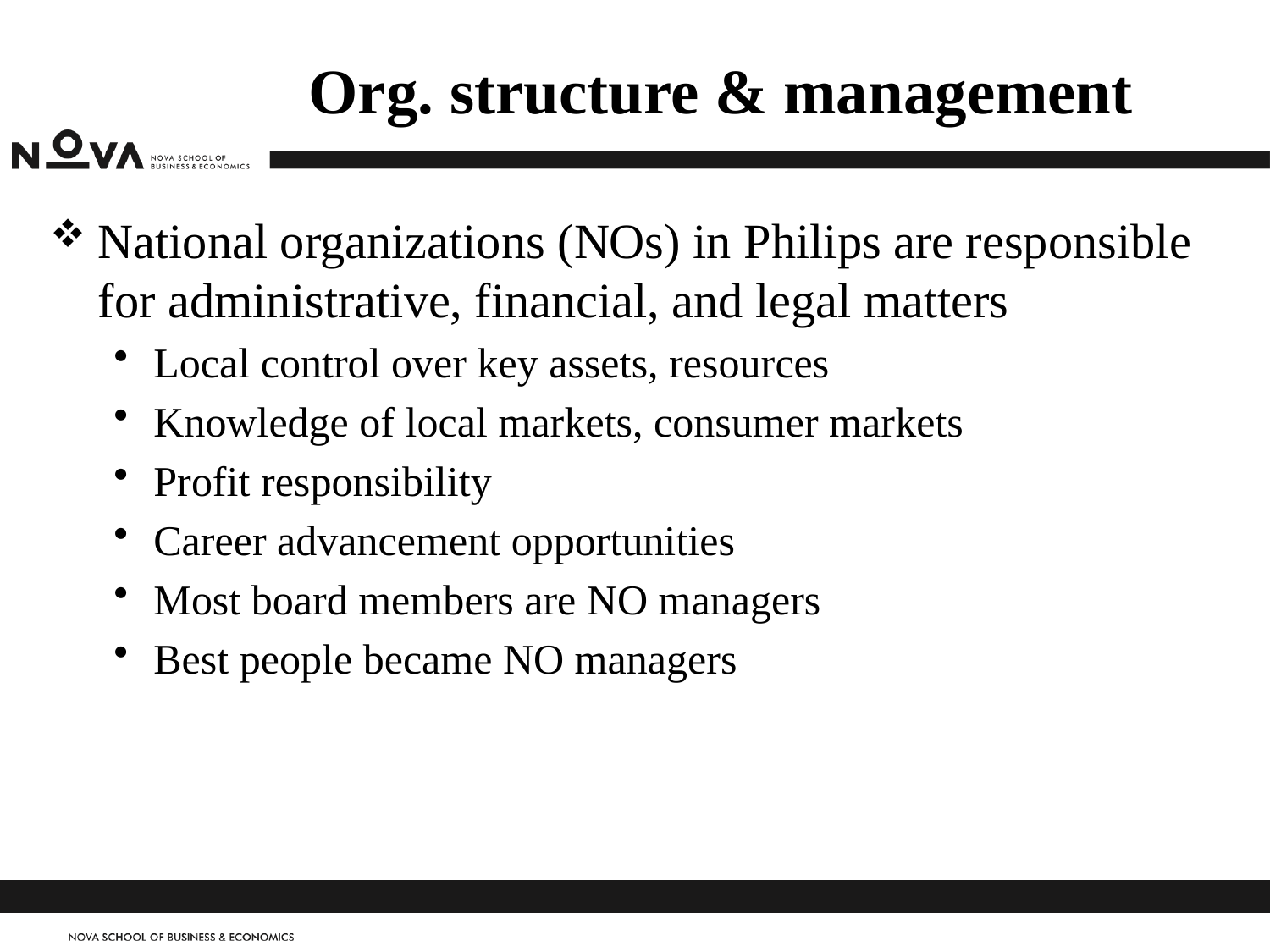

# Org. structure & management
National organizations (NOs) in Philips are responsible for administrative, financial, and legal matters
Local control over key assets, resources
Knowledge of local markets, consumer markets
Profit responsibility
Career advancement opportunities
Most board members are NO managers
Best people became NO managers